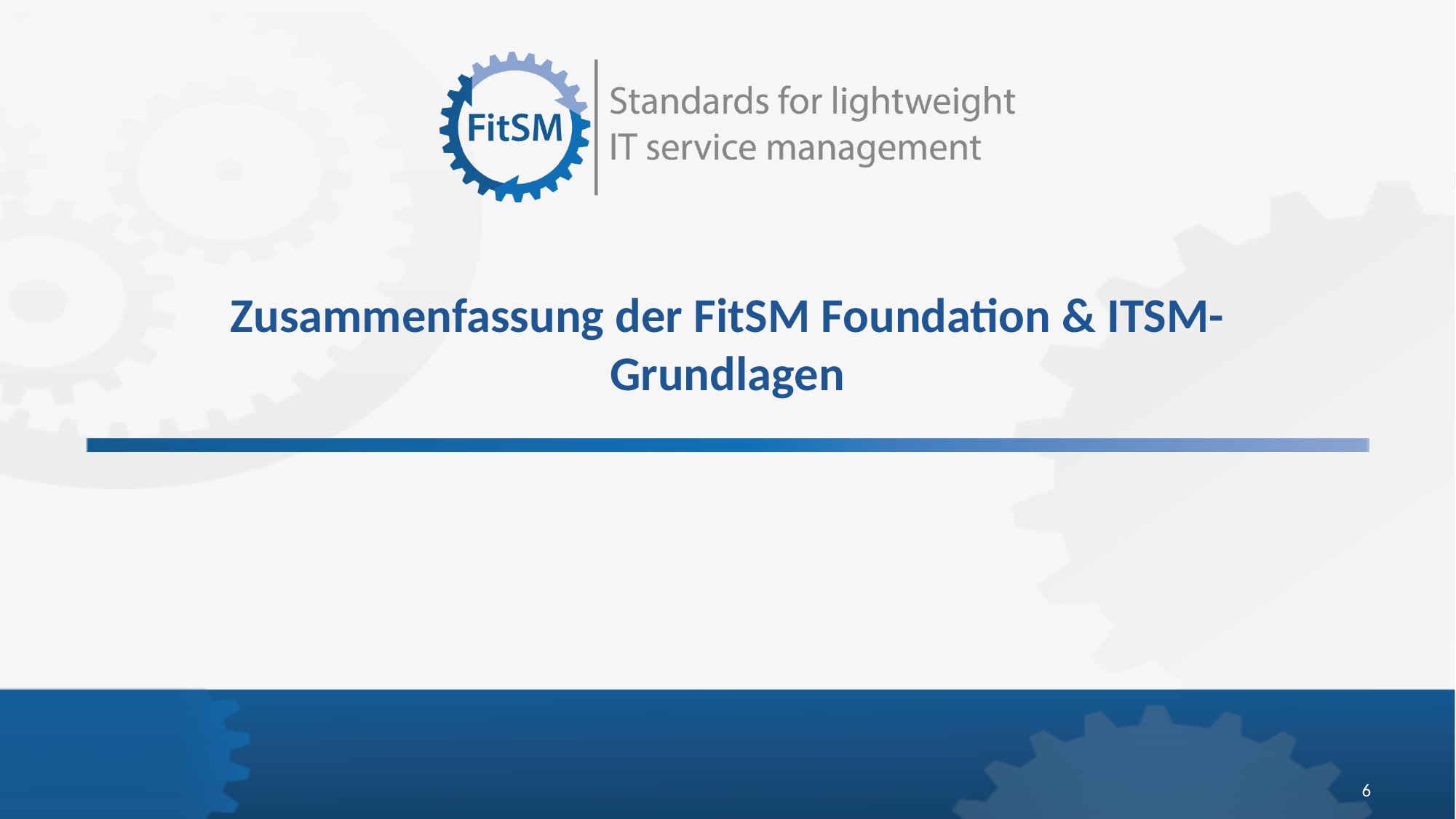

# Zusammenfassung der FitSM Foundation & ITSM-Grundlagen

6